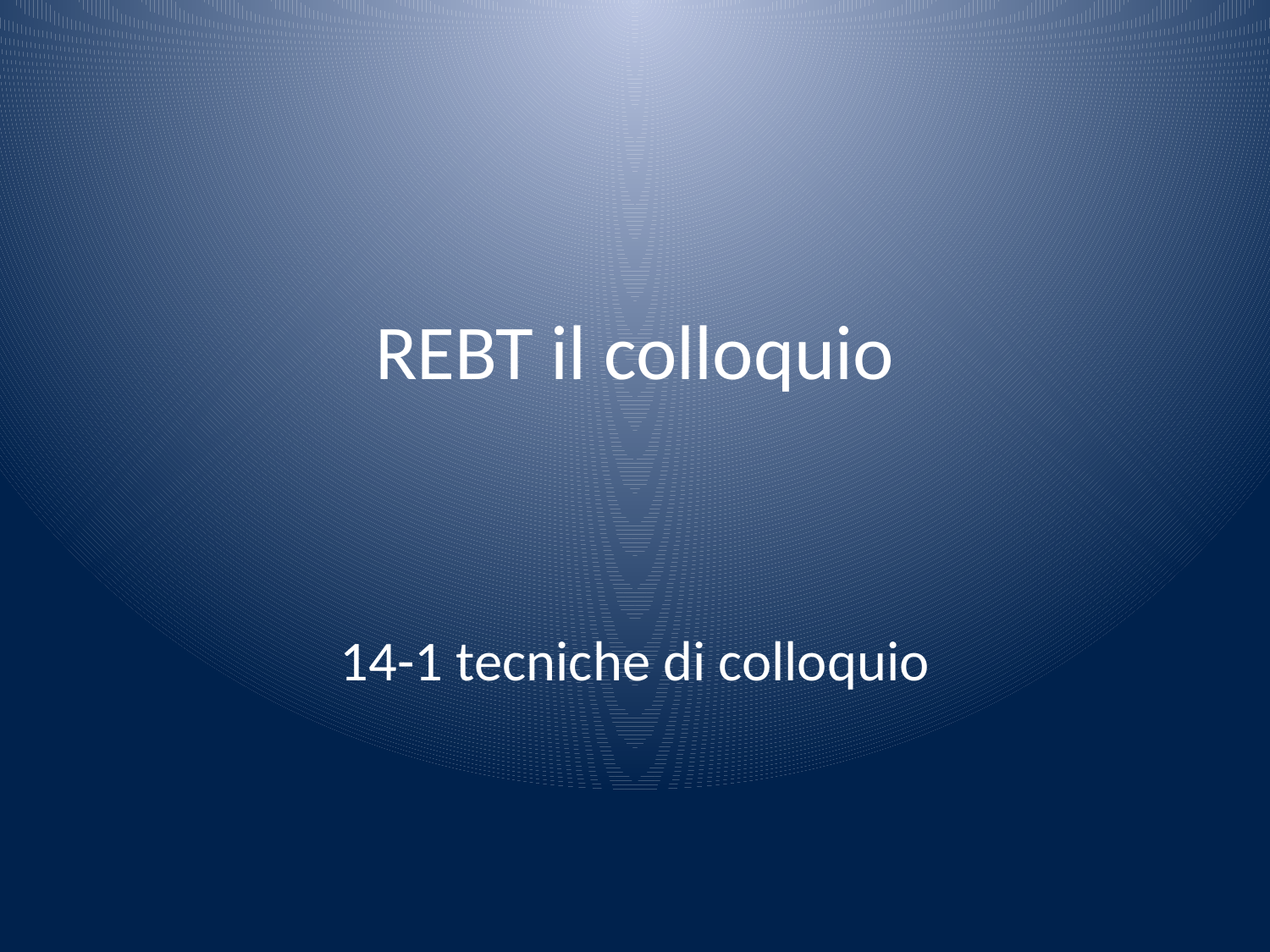

# REBT il colloquio

14-1 tecniche di colloquio